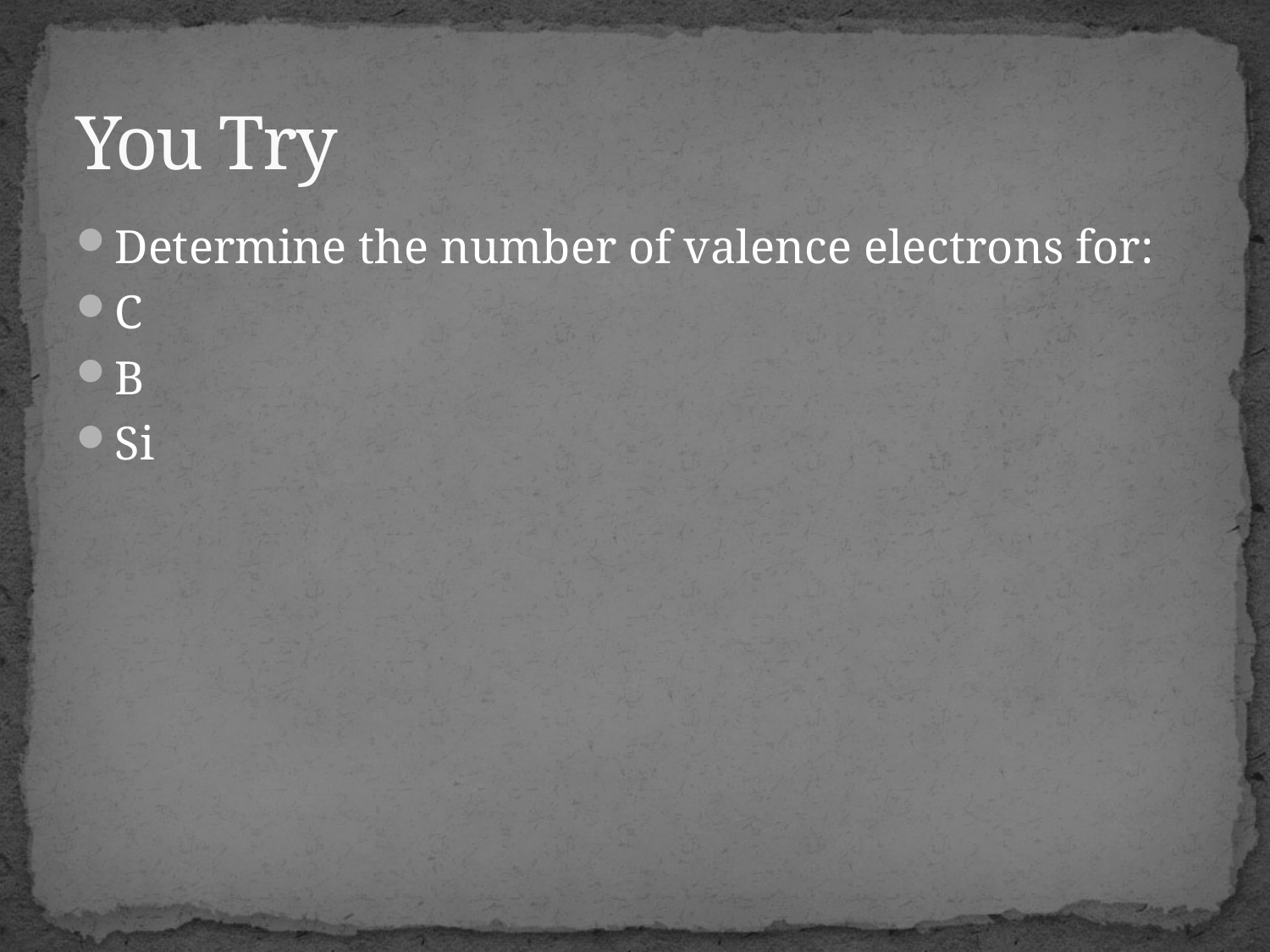

# You Try
Determine the number of valence electrons for:
C
B
Si